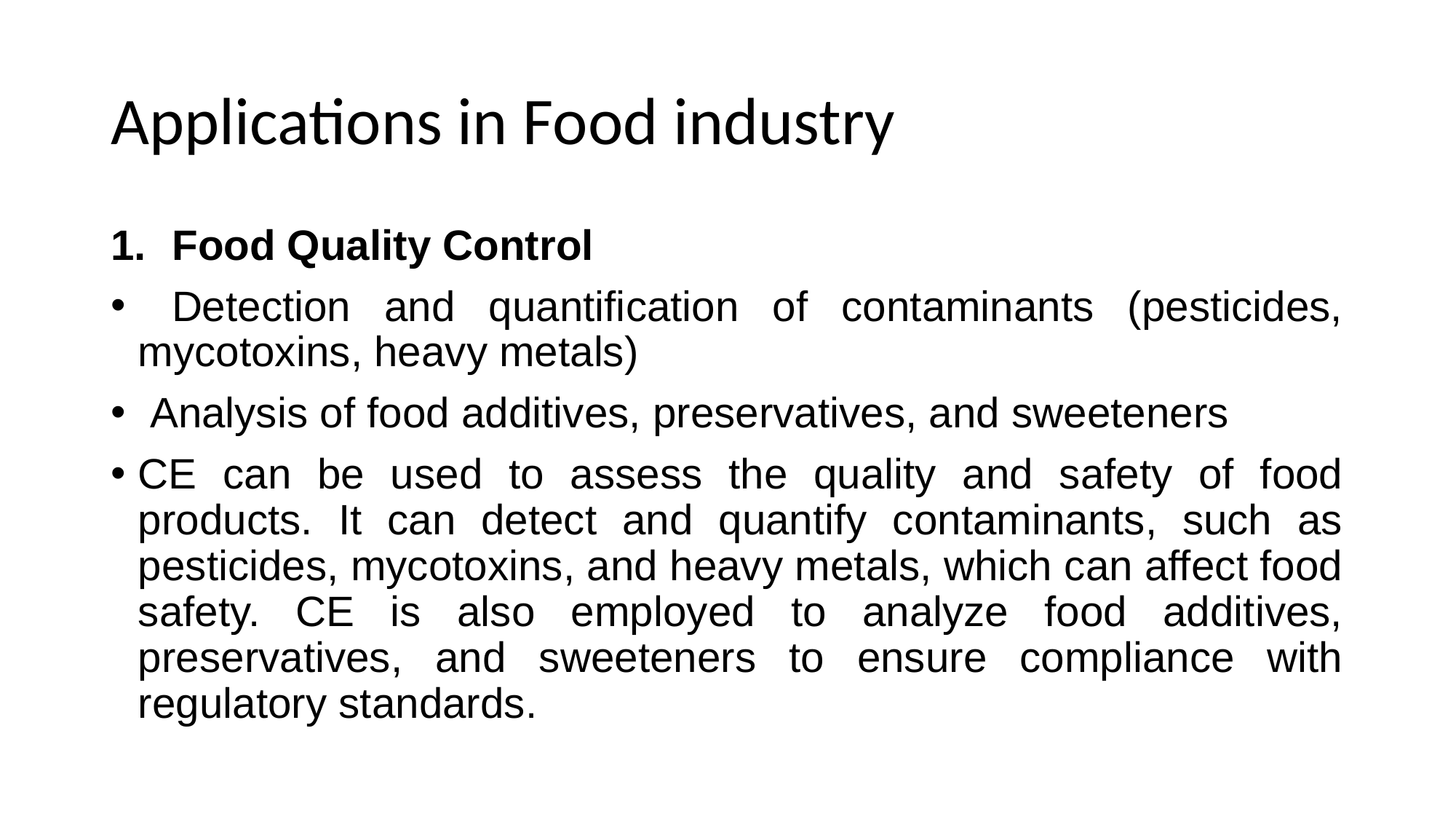

# Applications in Food industry
Food Quality Control
 Detection and quantification of contaminants (pesticides, mycotoxins, heavy metals)
 Analysis of food additives, preservatives, and sweeteners
CE can be used to assess the quality and safety of food products. It can detect and quantify contaminants, such as pesticides, mycotoxins, and heavy metals, which can affect food safety. CE is also employed to analyze food additives, preservatives, and sweeteners to ensure compliance with regulatory standards.